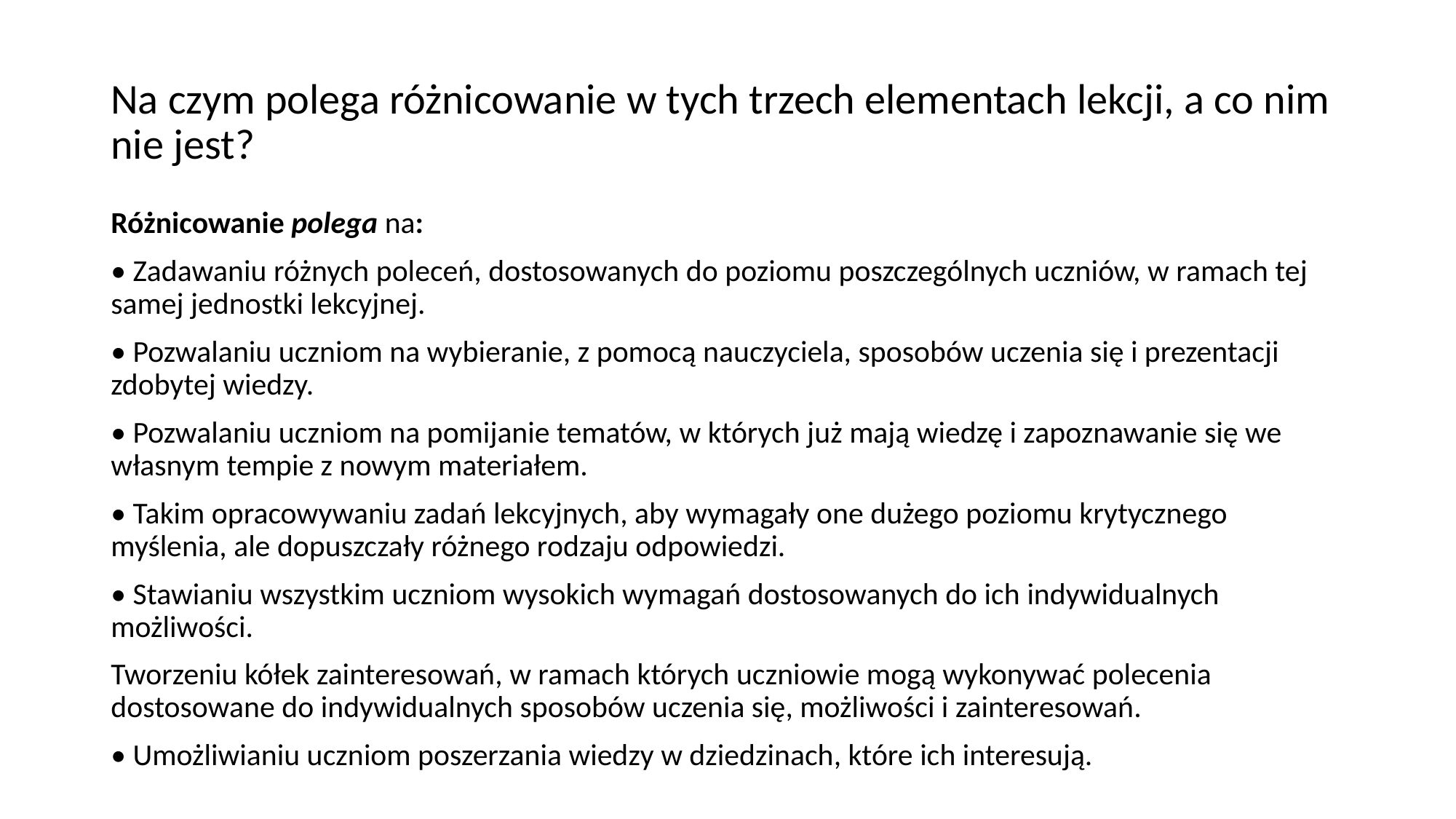

# Na czym polega różnicowanie w tych trzech elementach lekcji, a co nim nie jest?
Różnicowanie polega na:
• Zadawaniu różnych poleceń, dostosowanych do poziomu poszczególnych uczniów, w ramach tej samej jednostki lekcyjnej.
• Pozwalaniu uczniom na wybieranie, z pomocą nauczyciela, sposobów uczenia się i prezentacji zdobytej wiedzy.
• Pozwalaniu uczniom na pomijanie tematów, w których już mają wiedzę i zapoznawanie się we własnym tempie z nowym materiałem.
• Takim opracowywaniu zadań lekcyjnych, aby wymagały one dużego poziomu krytycznego myślenia, ale dopuszczały różnego rodzaju odpowiedzi.
• Stawianiu wszystkim uczniom wysokich wymagań dostosowanych do ich indywidualnych możliwości.
Tworzeniu kółek zainteresowań, w ramach których uczniowie mogą wykonywać polecenia dostosowane do indywidualnych sposobów uczenia się, możliwości i zainteresowań.
• Umożliwianiu uczniom poszerzania wiedzy w dziedzinach, które ich interesują.